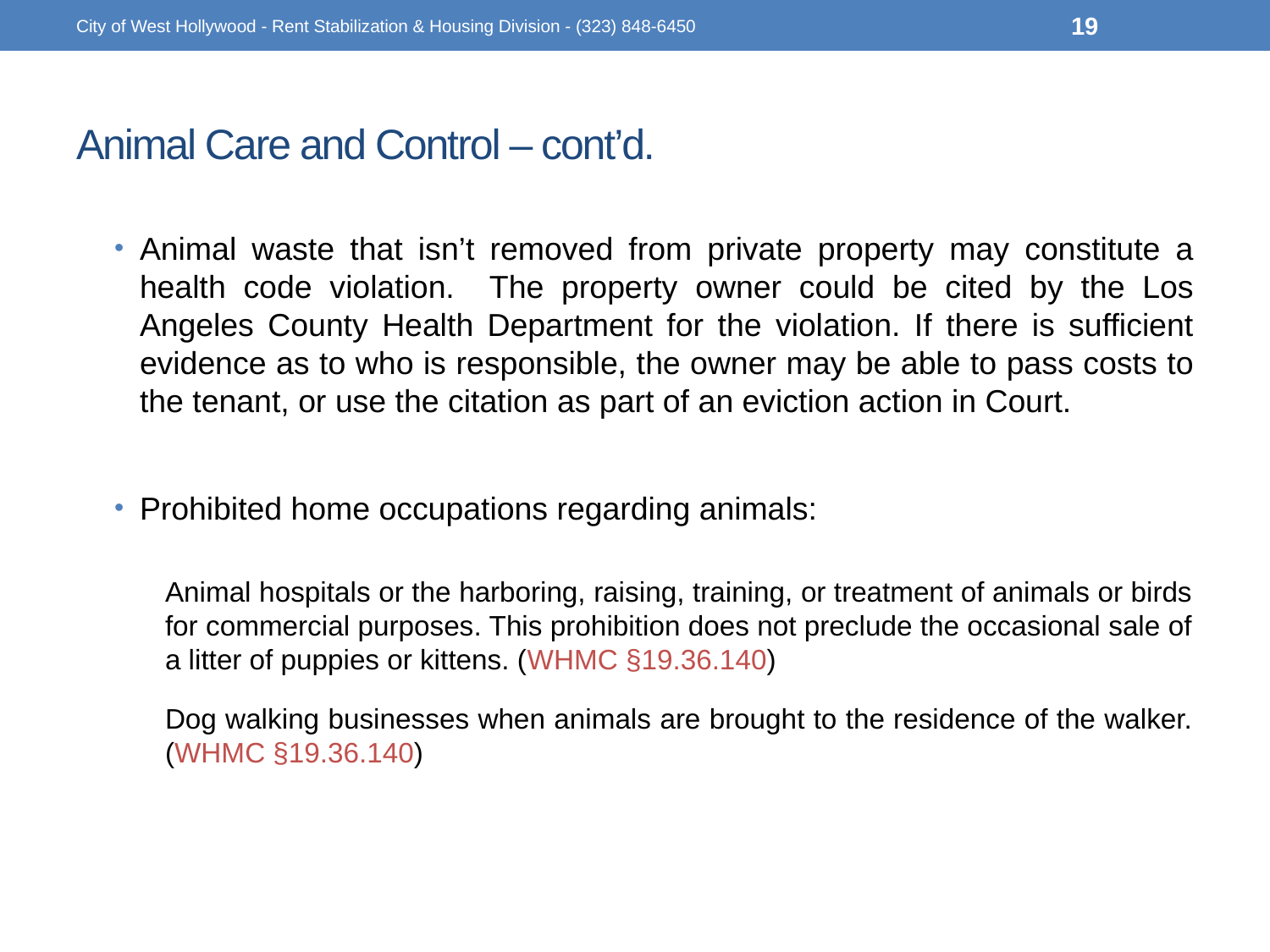

City of West Hollywood - Rent Stabilization & Housing Division - (323) 848-6450
19
# Animal Care and Control – cont’d.
Animal waste that isn’t removed from private property may constitute a health code violation.  The property owner could be cited by the Los Angeles County Health Department for the violation. If there is sufficient evidence as to who is responsible, the owner may be able to pass costs to the tenant, or use the citation as part of an eviction action in Court.

Prohibited home occupations regarding animals:

Animal hospitals or the harboring, raising, training, or treatment of animals or birds for commercial purposes. This prohibition does not preclude the occasional sale of a litter of puppies or kittens. (WHMC §19.36.140)

Dog walking businesses when animals are brought to the residence of the walker. (WHMC §19.36.140)